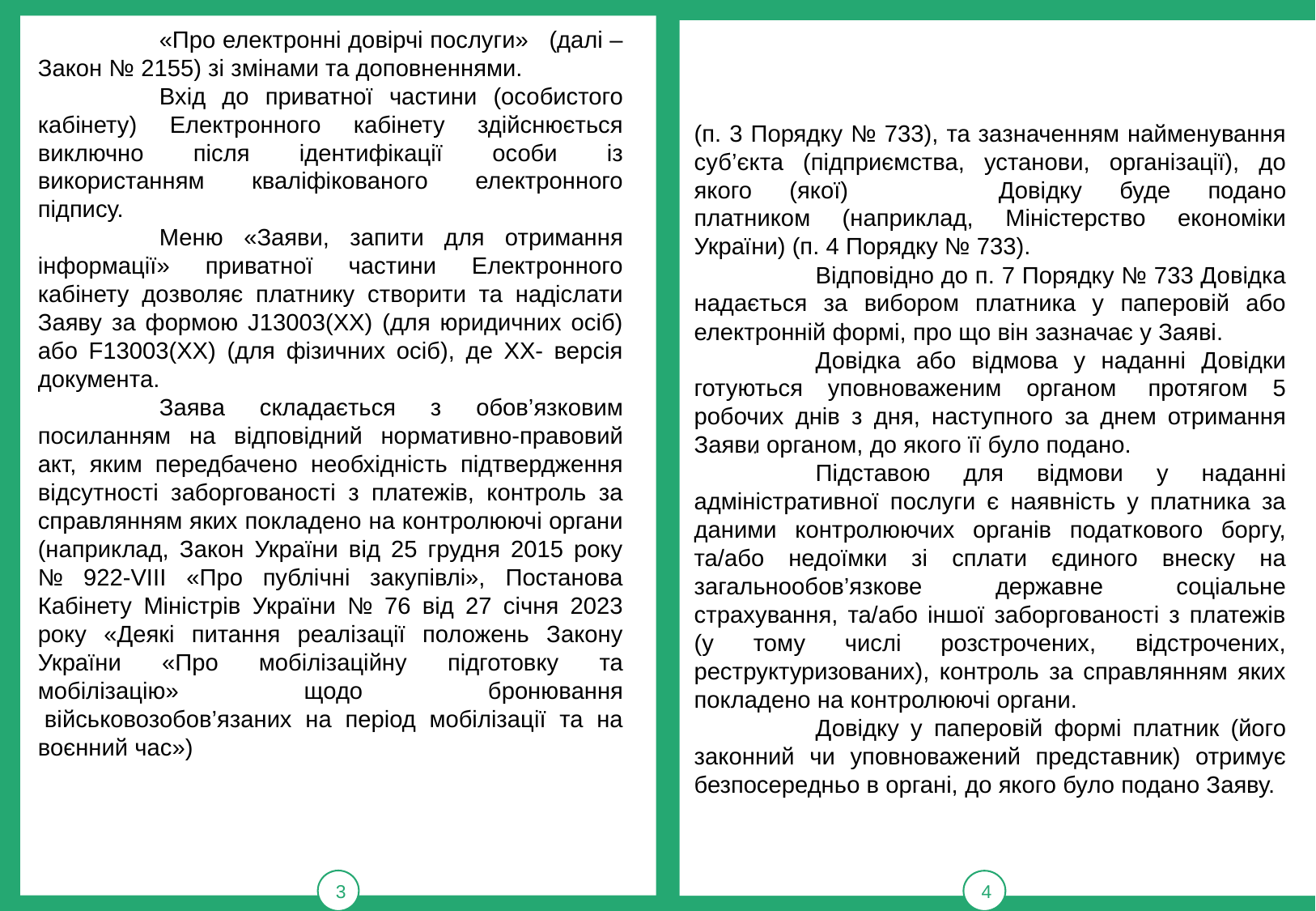

3
(п. 3 Порядку № 733), та зазначенням найменування суб’єкта (підприємства, установи, організації), до якого (якої) 	Довідку буде подано платником (наприклад, Міністерство економіки України) (п. 4 Порядку № 733).
	Відповідно до п. 7 Порядку № 733 Довідка надається за вибором платника у паперовій або електронній формі, про що він зазначає у Заяві.
	Довідка або відмова у наданні Довідки готуються уповноваженим органом  протягом 5 робочих днів з дня, наступного за днем отримання Заяви органом, до якого її було подано.
	Підставою для відмови у наданні адміністративної послуги є наявність у платника за даними контролюючих органів податкового боргу, та/або недоїмки зі сплати єдиного внеску на загальнообов’язкове державне соціальне страхування, та/або іншої заборгованості з платежів (у тому числі розстрочених, відстрочених, реструктуризованих), контроль за справлянням яких покладено на контролюючі органи.
	Довідку у паперовій формі платник (його законний чи уповноважений представник) отримує безпосередньо в органі, до якого було подано Заяву.
	«Про електронні довірчі послуги»   (далі – Закон № 2155) зі змінами та доповненнями.
	Вхід до приватної частини (особистого кабінету) Електронного кабінету здійснюється виключно після ідентифікації особи із використанням кваліфікованого електронного підпису.
	Меню «Заяви, запити для отримання інформації» приватної частини Електронного кабінету дозволяє платнику створити та надіслати Заяву за формою J13003(ХХ) (для юридичних осіб) або F13003(ХХ) (для фізичних осіб), де ХХ- версія документа.
	Заява складається з обов’язковим посиланням на відповідний нормативно-правовий акт, яким передбачено необхідність підтвердження відсутності заборгованості з платежів, контроль за справлянням яких покладено на контролюючі органи (наприклад, Закон України від 25 грудня 2015 року № 922-VIII «Про публічні закупівлі», Постанова Кабінету Міністрів України № 76 від 27 січня 2023 року «Деякі питання реалізації положень Закону України «Про мобілізаційну підготовку та мобілізацію» щодо бронювання  військовозобов’язаних на період мобілізації та на воєнний час»)

4

.